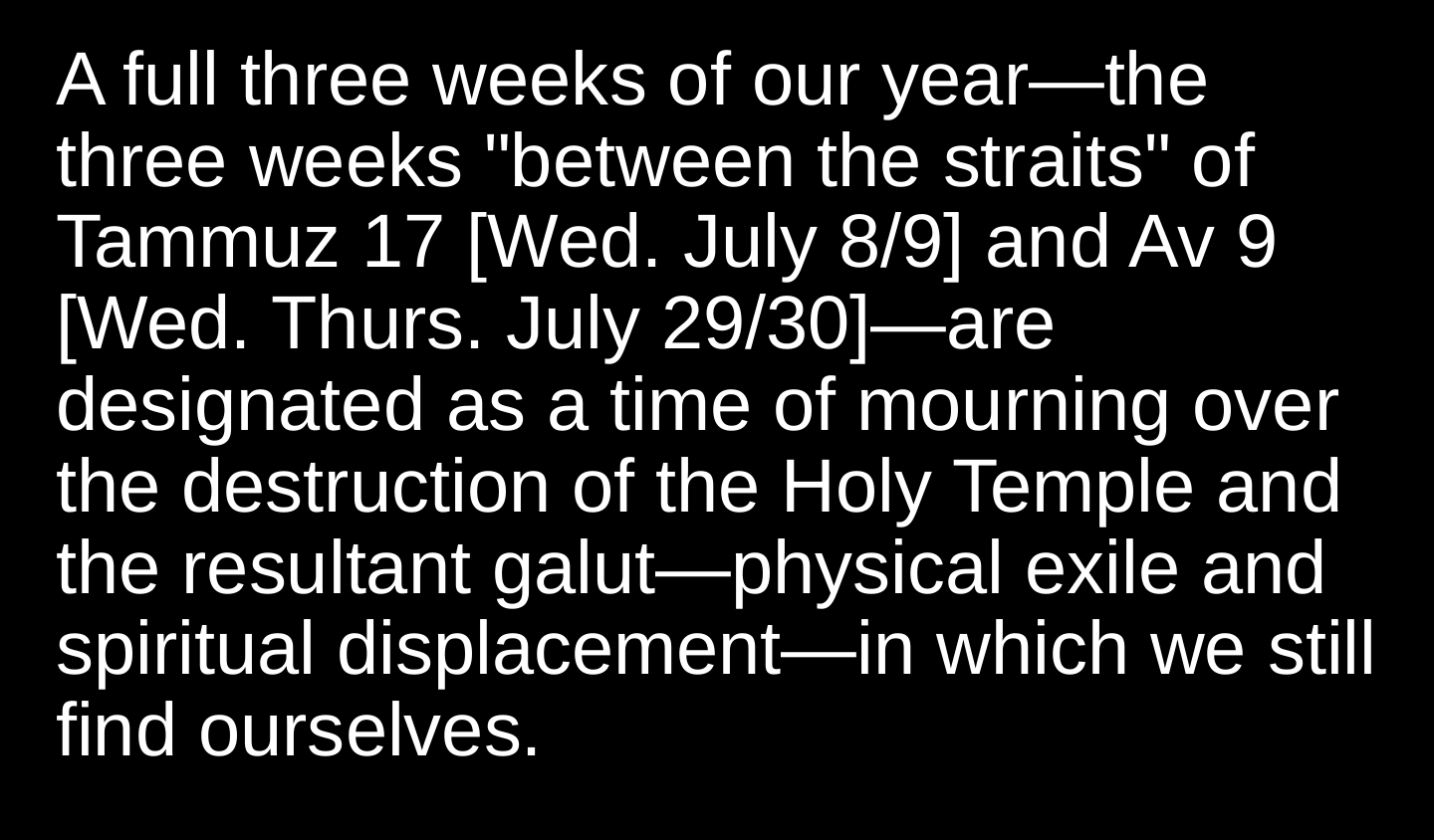

A full three weeks of our year—the three weeks "between the straits" of Tammuz 17 [Wed. July 8/9] and Av 9 [Wed. Thurs. July 29/30]—are designated as a time of mourning over the destruction of the Holy Temple and the resultant galut—physical exile and spiritual displacement—in which we still find ourselves.